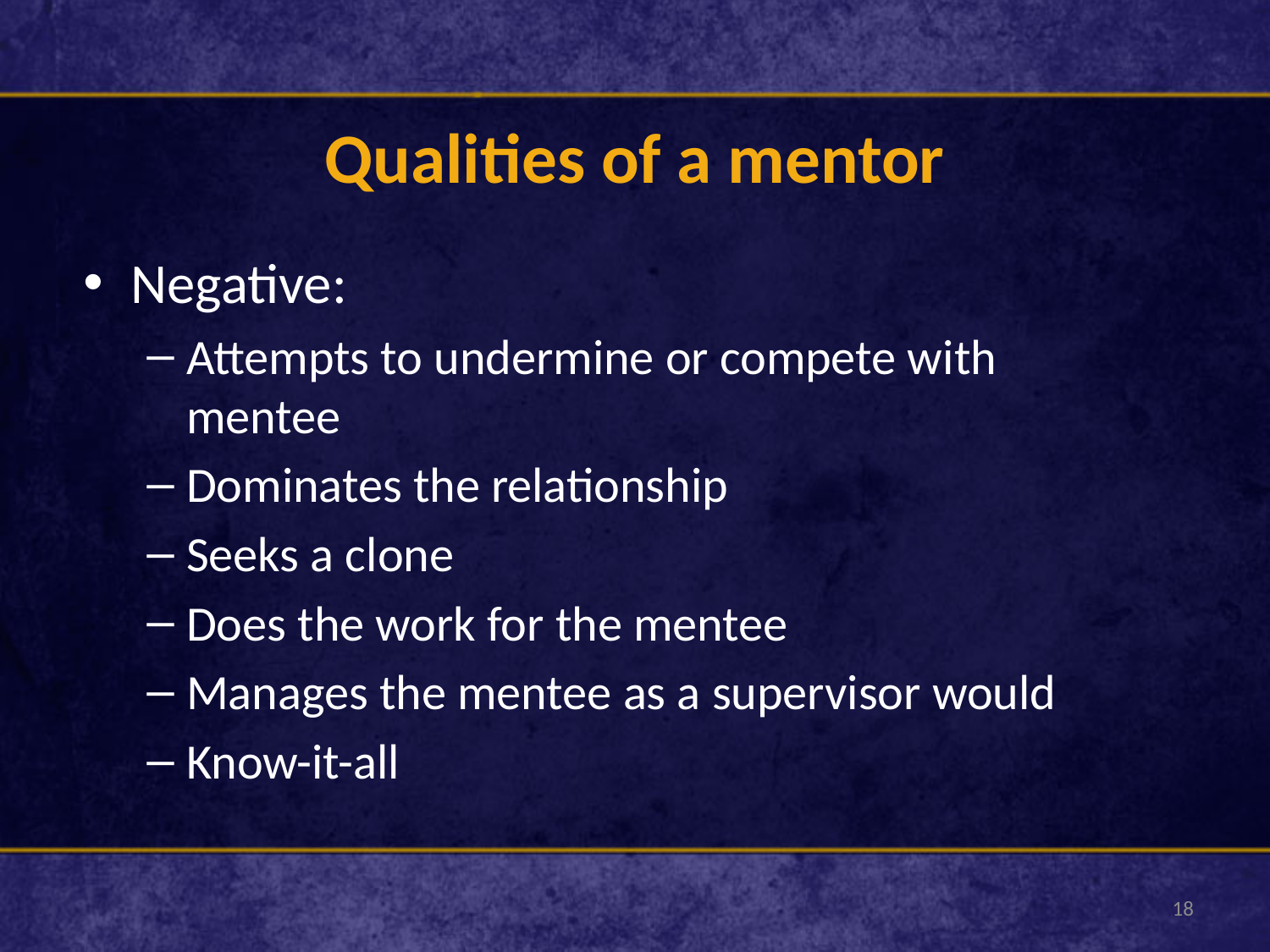

# Qualities of a mentor
Negative:
Attempts to undermine or compete with mentee
Dominates the relationship
Seeks a clone
Does the work for the mentee
Manages the mentee as a supervisor would
Know-it-all

18